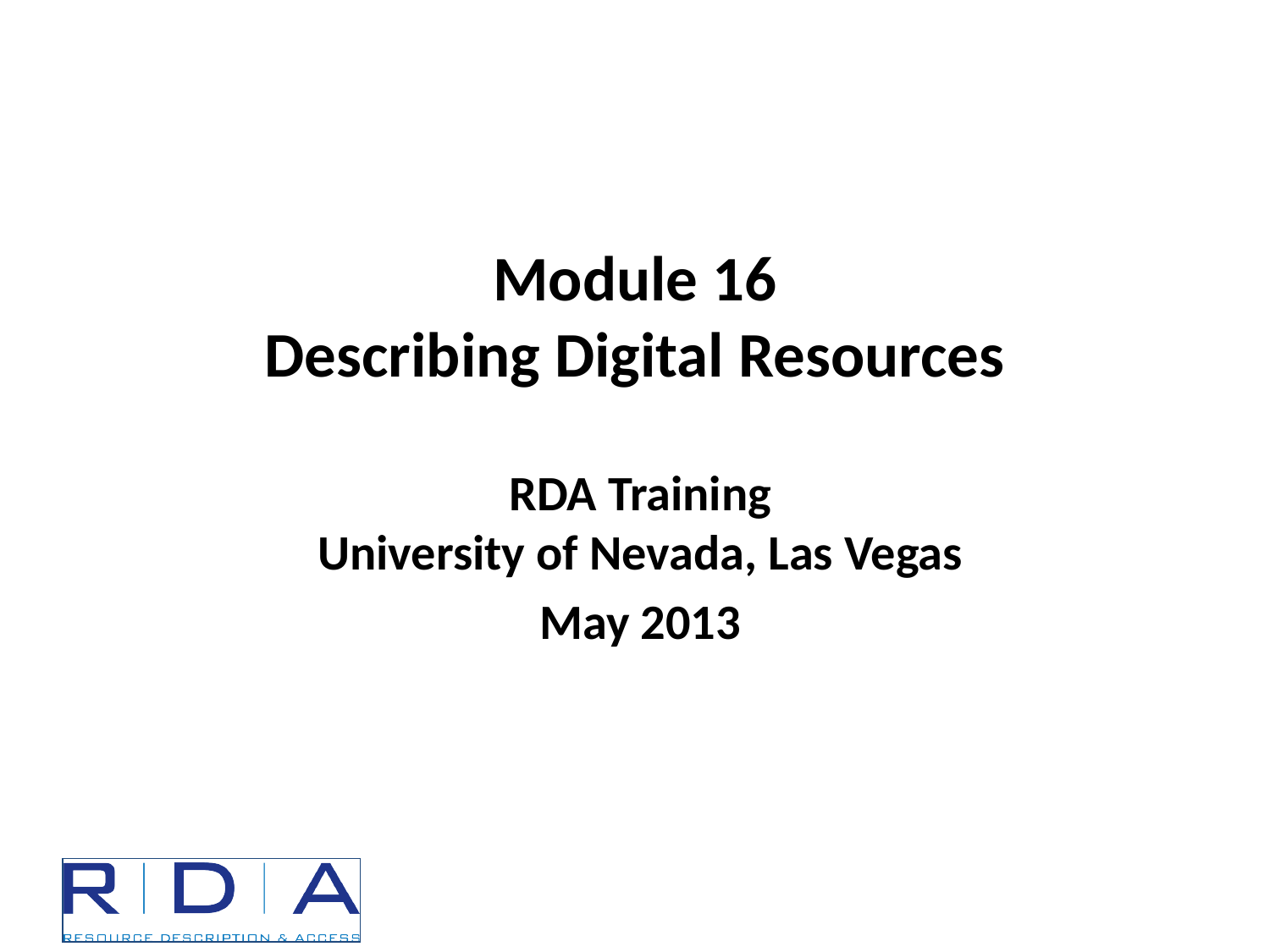

# Module 16 Describing Digital Resources
RDA Training
University of Nevada, Las Vegas
May 2013